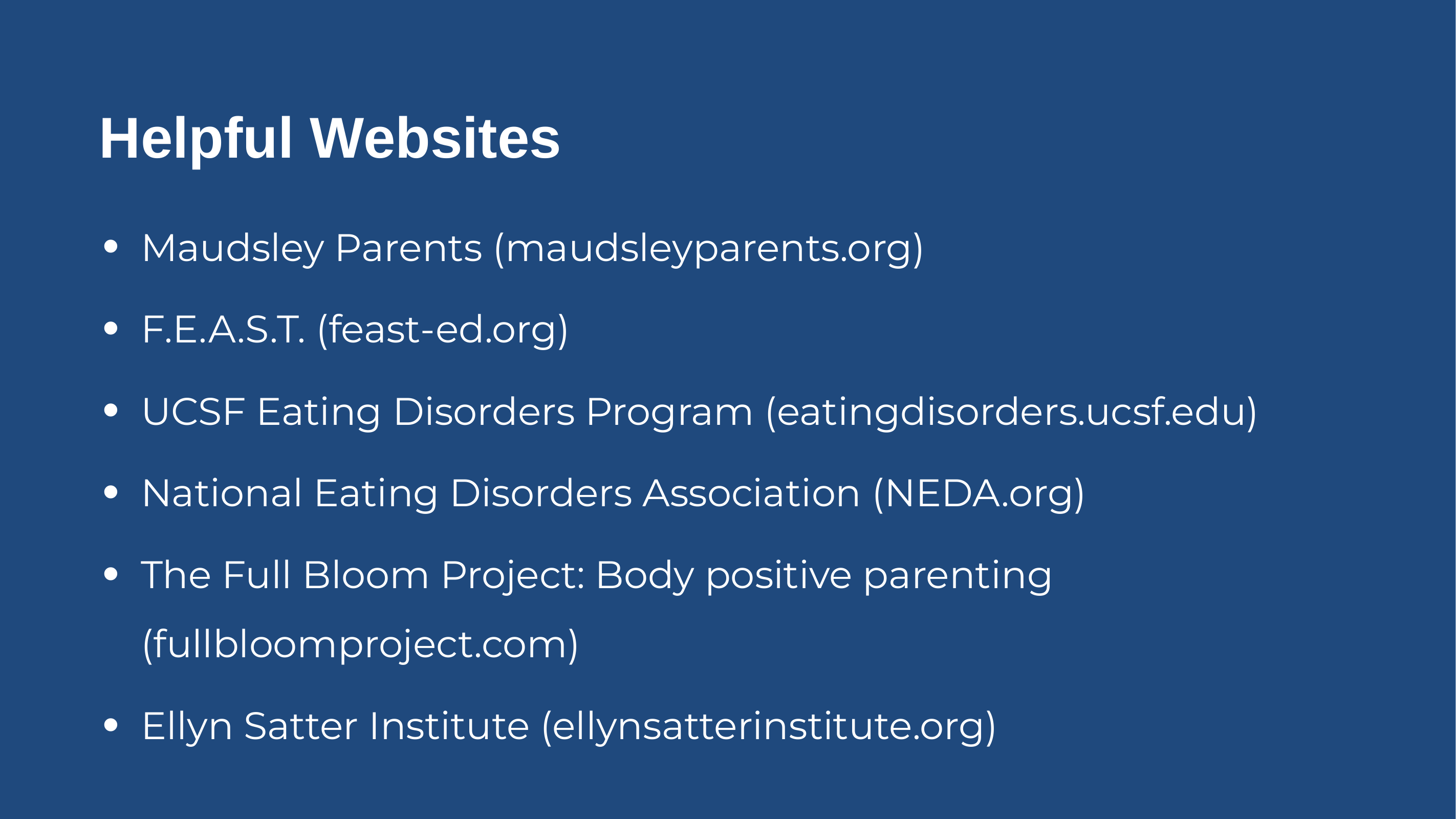

# Helpful Websites
Maudsley Parents (maudsleyparents.org)
F.E.A.S.T. (feast-ed.org)
UCSF Eating Disorders Program (eatingdisorders.ucsf.edu)
National Eating Disorders Association (NEDA.org)
The Full Bloom Project: Body positive parenting (fullbloomproject.com)
Ellyn Satter Institute (ellynsatterinstitute.org)